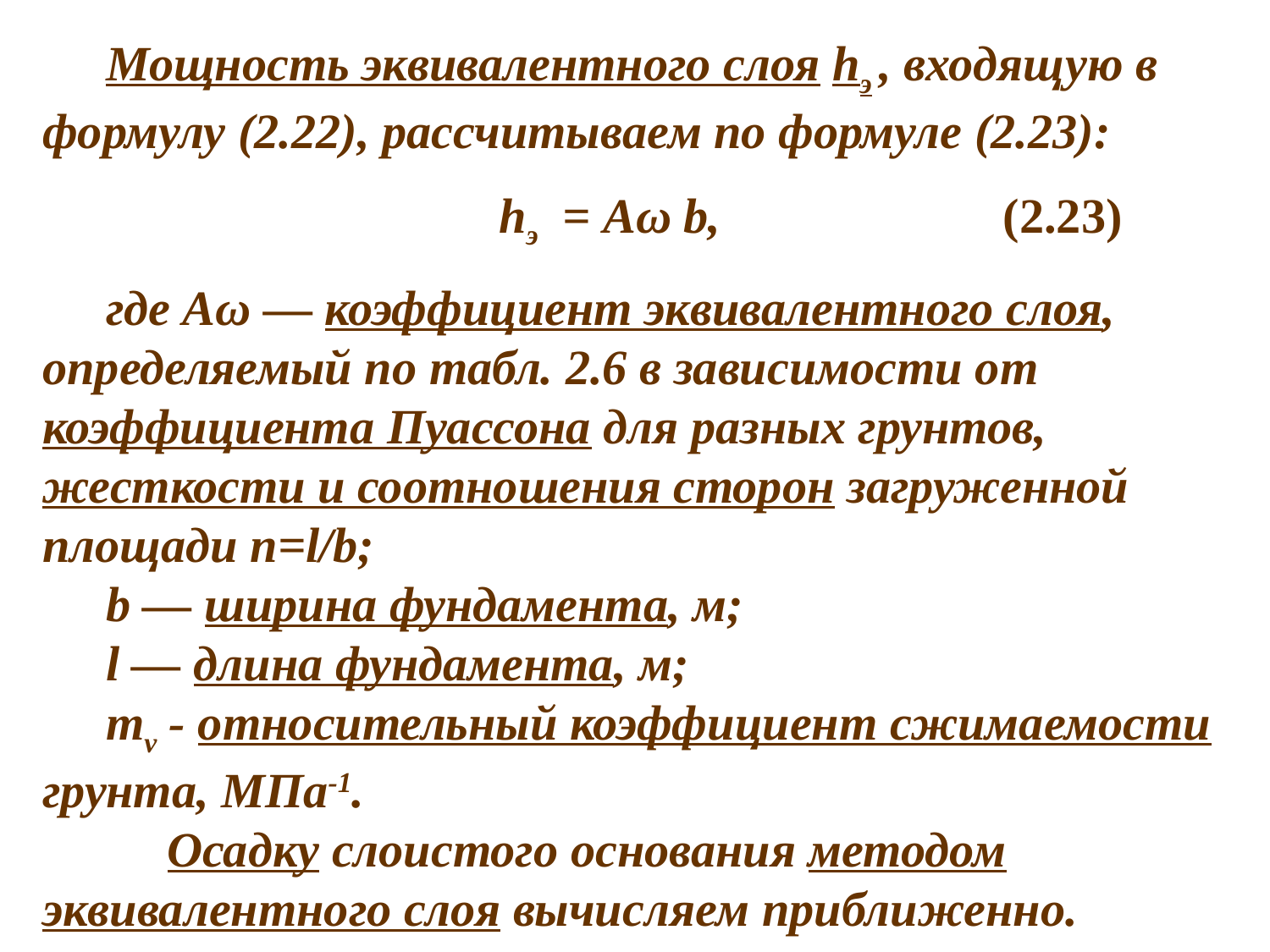

Мощность эквивалентного слоя hэ , входящую в формулу (2.22), рассчитываем по формуле (2.23):

                                hэ  = Aω b,                       (2.23)

где Aω — коэффициент эквивалентного слоя, определяемый по табл. 2.6 в зависимости от коэффициента Пуассона для разных грунтов, жесткости и соотношения сторон загруженной площади n=l/b;
b — ширина фундамента, м;
l — длина фундамента, м;
mv - от­носительный коэффициент сжимаемости грунта, МПа-1.
     Осадку слоистого основания методом эквивалентного слоя вычис­ляем приближенно.